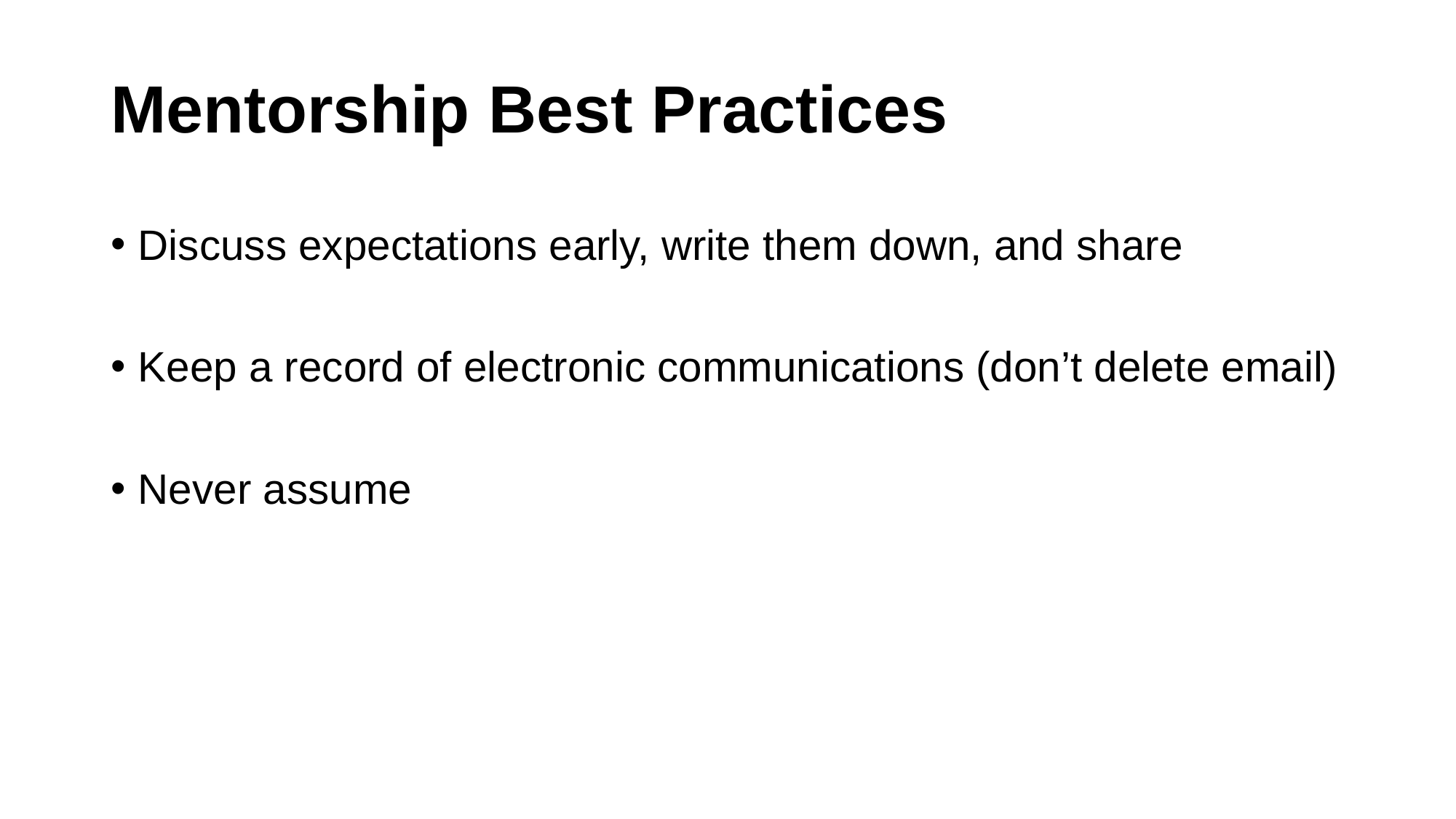

# Mentorship Best Practices
Discuss expectations early, write them down, and share

Keep a record of electronic communications (don’t delete email)

Never assume